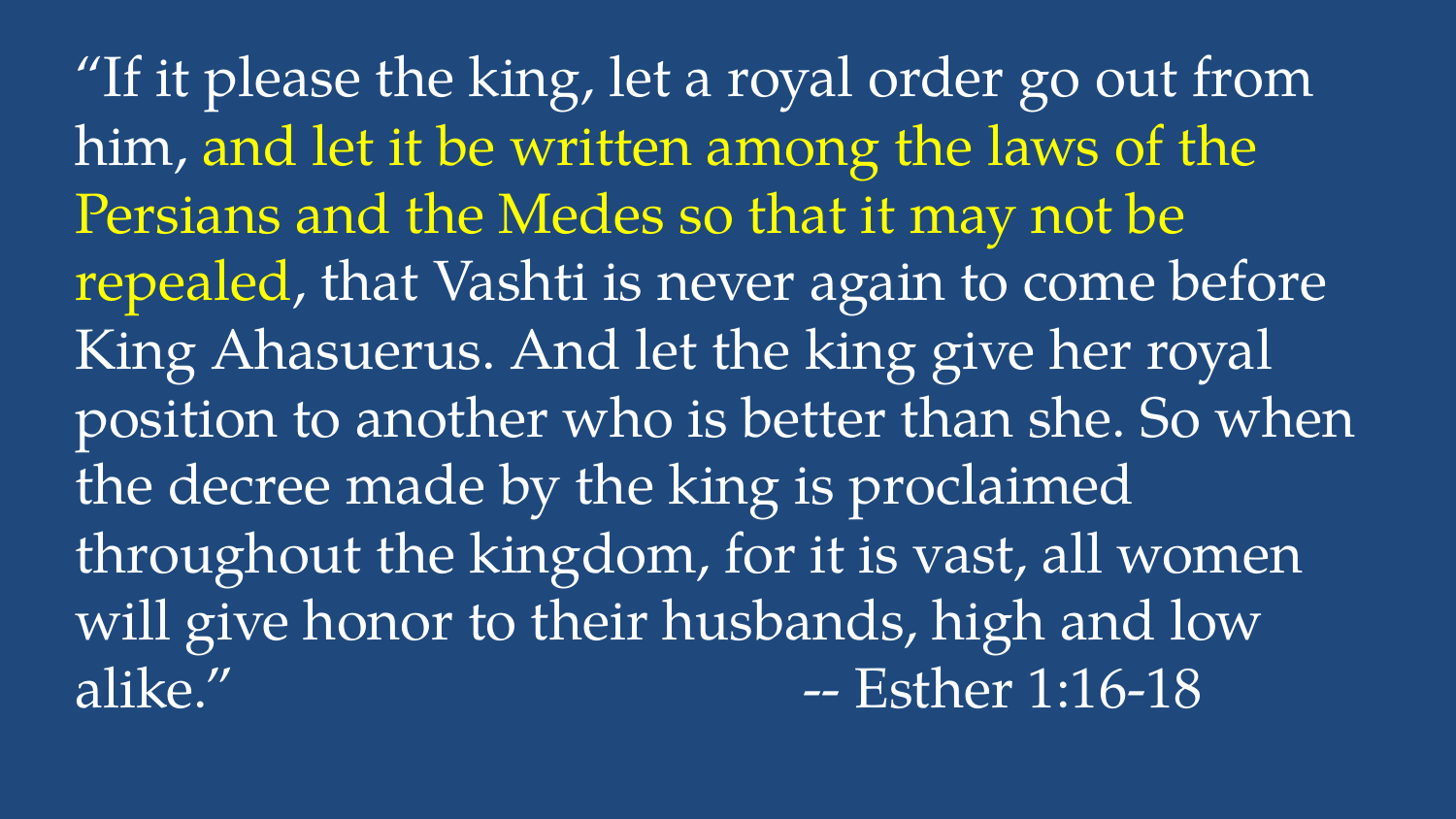

“If it please the king, let a royal order go out from him, and let it be written among the laws of the Persians and the Medes so that it may not be repealed, that Vashti is never again to come before King Ahasuerus. And let the king give her royal position to another who is better than she. So when the decree made by the king is proclaimed throughout the kingdom, for it is vast, all women will give honor to their husbands, high and low alike.”				-- Esther 1:16-18